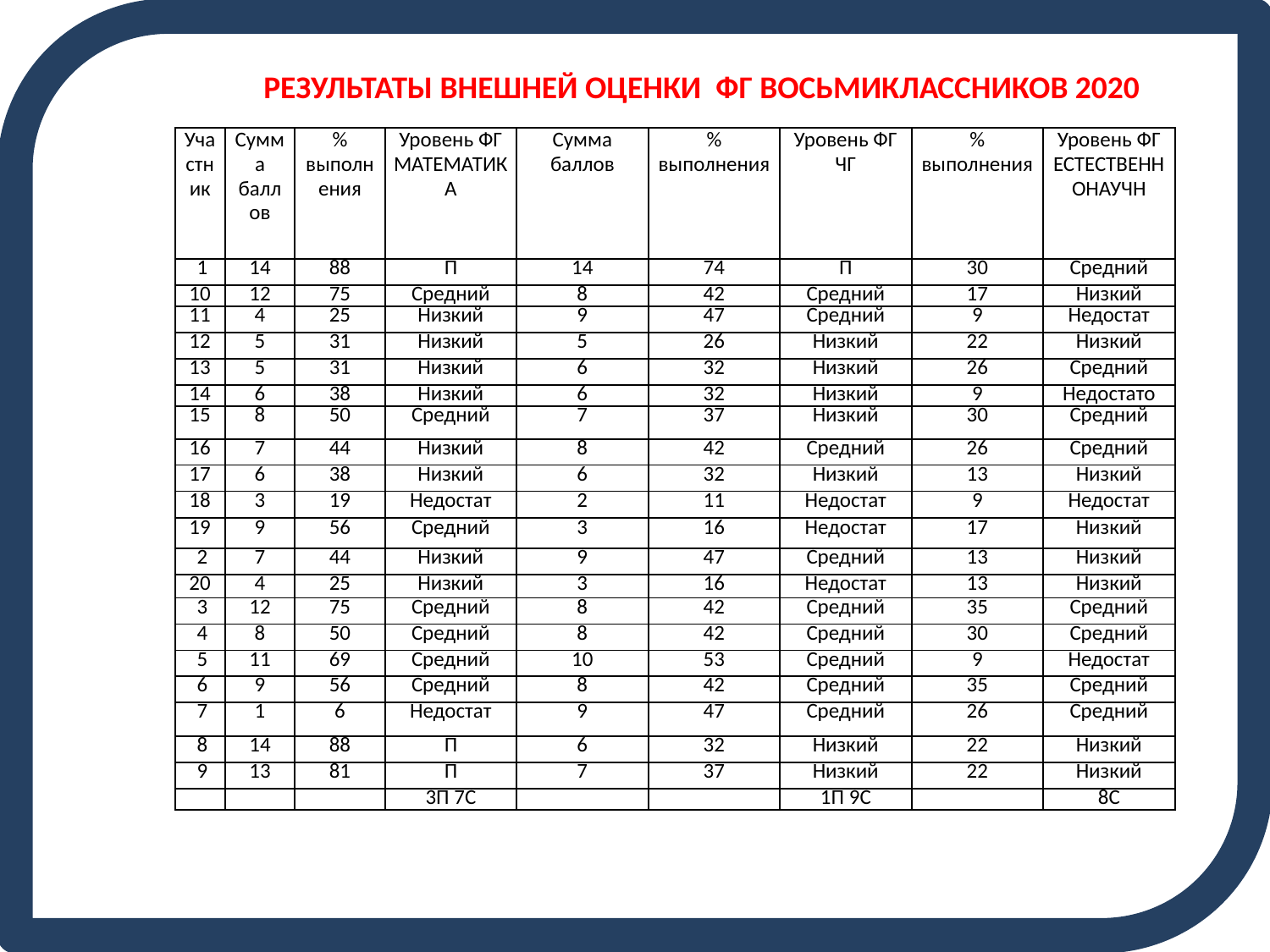

РЕЗУЛЬТАТЫ ВНЕШНЕЙ ОЦЕНКИ  ФГ ВОСЬМИКЛАССНИКОВ 2020
| Участник | Сумма баллов | % выполнения | Уровень ФГ МАТЕМАТИКА | Сумма баллов | % выполнения | Уровень ФГ ЧГ | % выполнения | Уровень ФГ ЕСТЕСТВЕННОНАУЧН |
| --- | --- | --- | --- | --- | --- | --- | --- | --- |
| 1 | 14 | 88 | П | 14 | 74 | П | 30 | Средний |
| 10 | 12 | 75 | Средний | 8 | 42 | Средний | 17 | Низкий |
| 11 | 4 | 25 | Низкий | 9 | 47 | Средний | 9 | Недостат |
| 12 | 5 | 31 | Низкий | 5 | 26 | Низкий | 22 | Низкий |
| 13 | 5 | 31 | Низкий | 6 | 32 | Низкий | 26 | Средний |
| 14 | 6 | 38 | Низкий | 6 | 32 | Низкий | 9 | Недостато |
| 15 | 8 | 50 | Средний | 7 | 37 | Низкий | 30 | Средний |
| 16 | 7 | 44 | Низкий | 8 | 42 | Средний | 26 | Средний |
| 17 | 6 | 38 | Низкий | 6 | 32 | Низкий | 13 | Низкий |
| 18 | 3 | 19 | Недостат | 2 | 11 | Недостат | 9 | Недостат |
| 19 | 9 | 56 | Средний | 3 | 16 | Недостат | 17 | Низкий |
| 2 | 7 | 44 | Низкий | 9 | 47 | Средний | 13 | Низкий |
| 20 | 4 | 25 | Низкий | 3 | 16 | Недостат | 13 | Низкий |
| 3 | 12 | 75 | Средний | 8 | 42 | Средний | 35 | Средний |
| 4 | 8 | 50 | Средний | 8 | 42 | Средний | 30 | Средний |
| 5 | 11 | 69 | Средний | 10 | 53 | Средний | 9 | Недостат |
| 6 | 9 | 56 | Средний | 8 | 42 | Средний | 35 | Средний |
| 7 | 1 | 6 | Недостат | 9 | 47 | Средний | 26 | Средний |
| 8 | 14 | 88 | П | 6 | 32 | Низкий | 22 | Низкий |
| 9 | 13 | 81 | П | 7 | 37 | Низкий | 22 | Низкий |
|  |  |  | 3П 7С |  |  | 1П 9С |  | 8С |